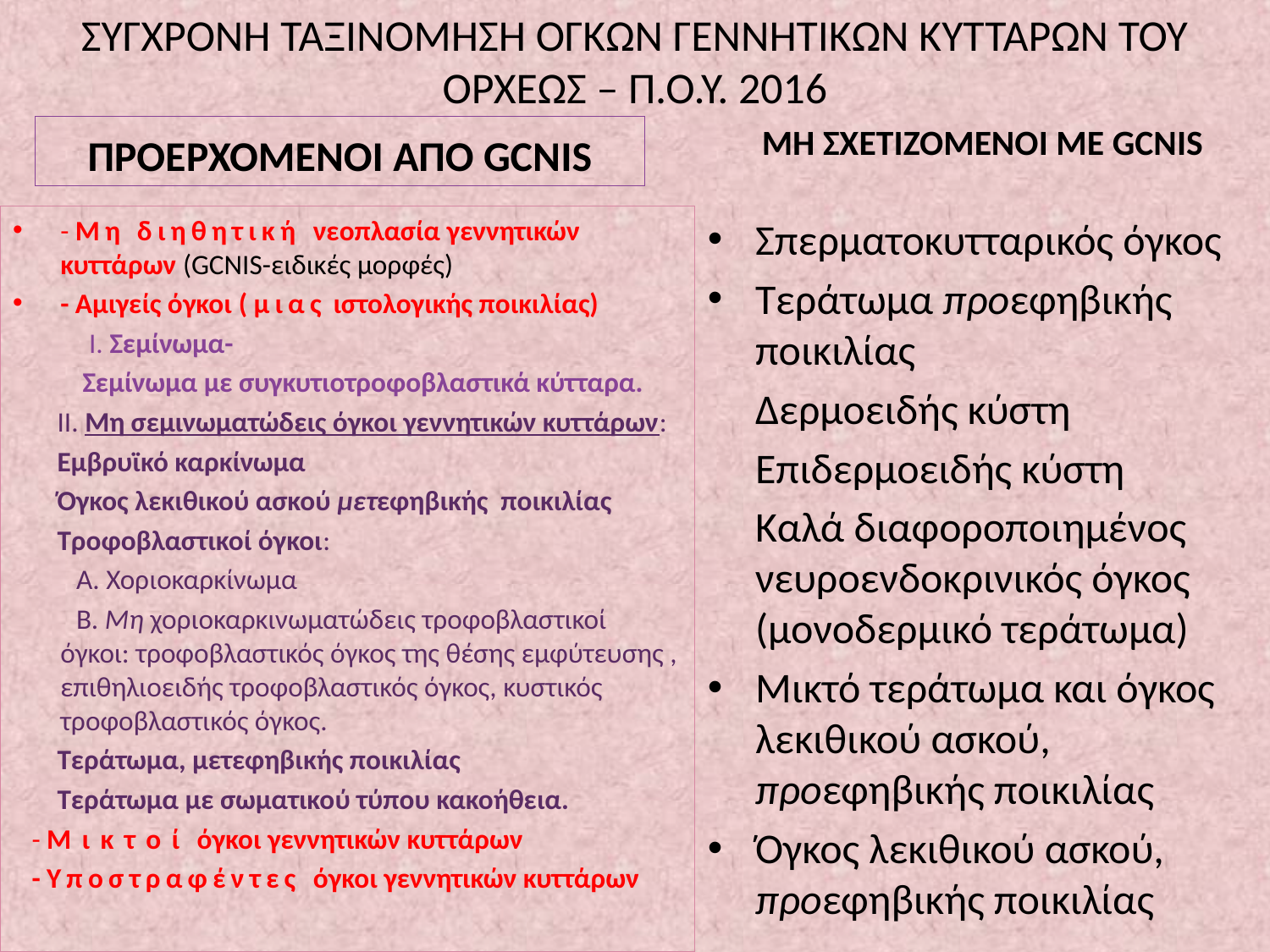

# ΣΥΓΧΡΟΝΗ ΤΑΞΙΝΟΜΗΣΗ ΟΓΚΩΝ ΓΕΝΝΗΤΙΚΩΝ ΚΥΤΤΑΡΩΝ ΤΟΥ ΟΡΧΕΩΣ – Π.Ο.Υ. 2016
ΠΡΟΕΡΧΟΜΕΝΟΙ ΑΠΟ GCNIS
MH ΣΧΕΤΙΖΟΜΕΝΟΙ ΜΕ GCNIS

- Μη διηθητική νεοπλασία γεννητικών κυττάρων (GCNIS-ειδικές μορφές)
- Αμιγείς όγκοι ( μιας ιστολογικής ποικιλίας)
            I. Σεμίνωμα-
           Σεμίνωμα με συγκυτιοτροφοβλαστικά κύτταρα.
       II. Μη σεμινωματώδεις όγκοι γεννητικών κυττάρων:
       Εμβρυϊκό καρκίνωμα
       Όγκος λεκιθικού ασκού μετεφηβικής  ποικιλίας
       Τροφοβλαστικοί όγκοι:
          Α. Χοριοκαρκίνωμα
          Β. Μη χοριοκαρκινωματώδεις τροφοβλαστικοί όγκοι: τροφοβλαστικός όγκος της θέσης εμφύτευσης , επιθηλιοειδής τροφοβλαστικός όγκος, κυστικός τροφοβλαστικός όγκος.
       Τεράτωμα, μετεφηβικής ποικιλίας
       Τεράτωμα με σωματικού τύπου κακοήθεια.
   - Μικτοί όγκοι γεννητικών κυττάρων
   - Υποστραφέντες όγκοι γεννητικών κυττάρων
Σπερματοκυτταρικός όγκος
Τεράτωμα προεφηβικής ποικιλίας
     Δερμοειδής κύστη
     Επιδερμοειδής κύστη
     Καλά διαφοροποιημένος νευροενδοκρινικός όγκος (μονοδερμικό τεράτωμα)
Μικτό τεράτωμα και όγκος λεκιθικού ασκού, προεφηβικής ποικιλίας
Όγκος λεκιθικού ασκού, προεφηβικής ποικιλίας